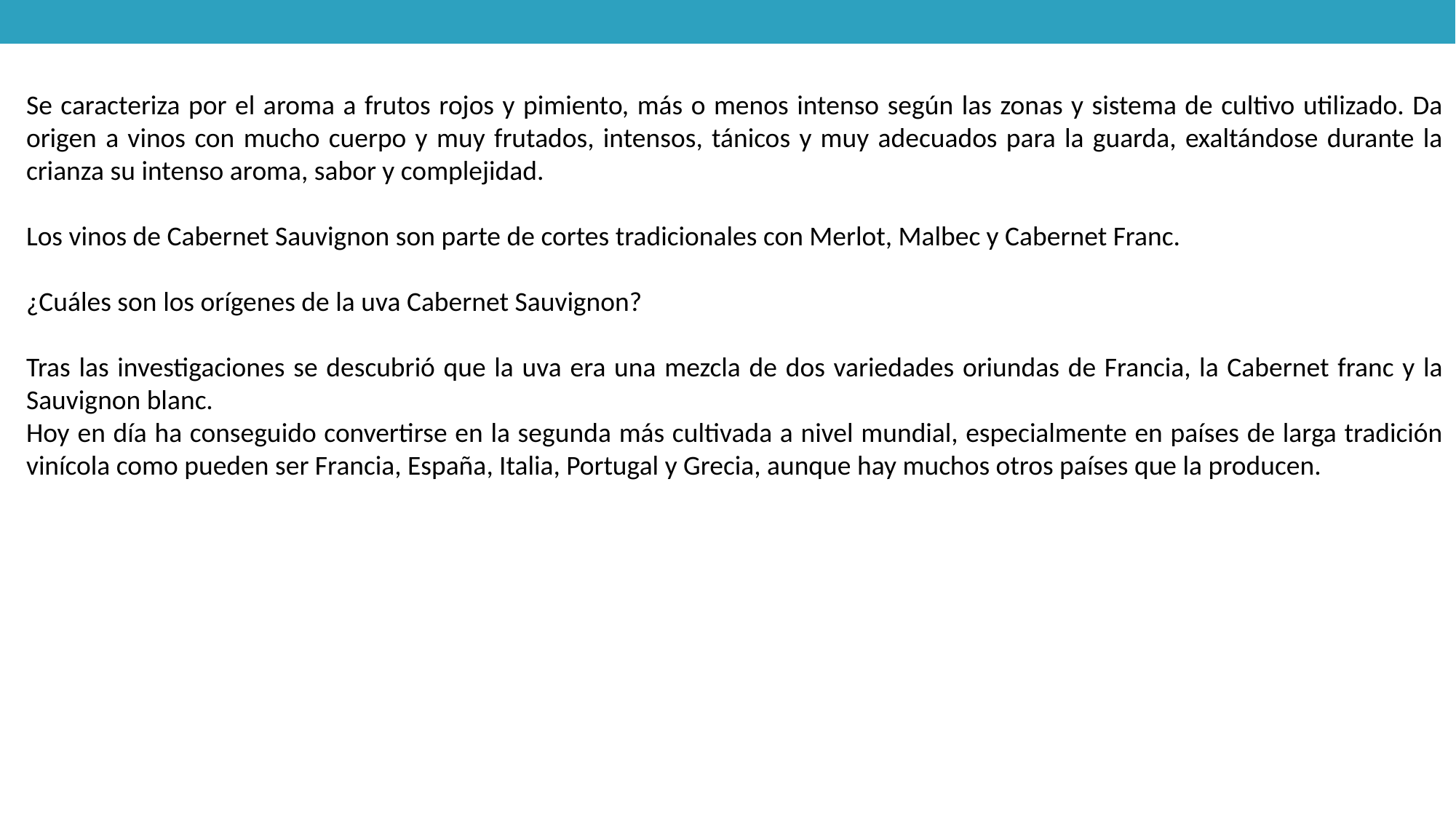

Se caracteriza por el aroma a frutos rojos y pimiento, más o menos intenso según las zonas y sistema de cultivo utilizado. Da origen a vinos con mucho cuerpo y muy frutados, intensos, tánicos y muy adecuados para la guarda, exaltándose durante la crianza su intenso aroma, sabor y complejidad.

Los vinos de Cabernet Sauvignon son parte de cortes tradicionales con Merlot, Malbec y Cabernet Franc.

¿Cuáles son los orígenes de la uva Cabernet Sauvignon?

Tras las investigaciones se descubrió que la uva era una mezcla de dos variedades oriundas de Francia, la Cabernet franc y la Sauvignon blanc.
Hoy en día ha conseguido convertirse en la segunda más cultivada a nivel mundial, especialmente en países de larga tradición vinícola como pueden ser Francia, España, Italia, Portugal y Grecia, aunque hay muchos otros países que la producen.